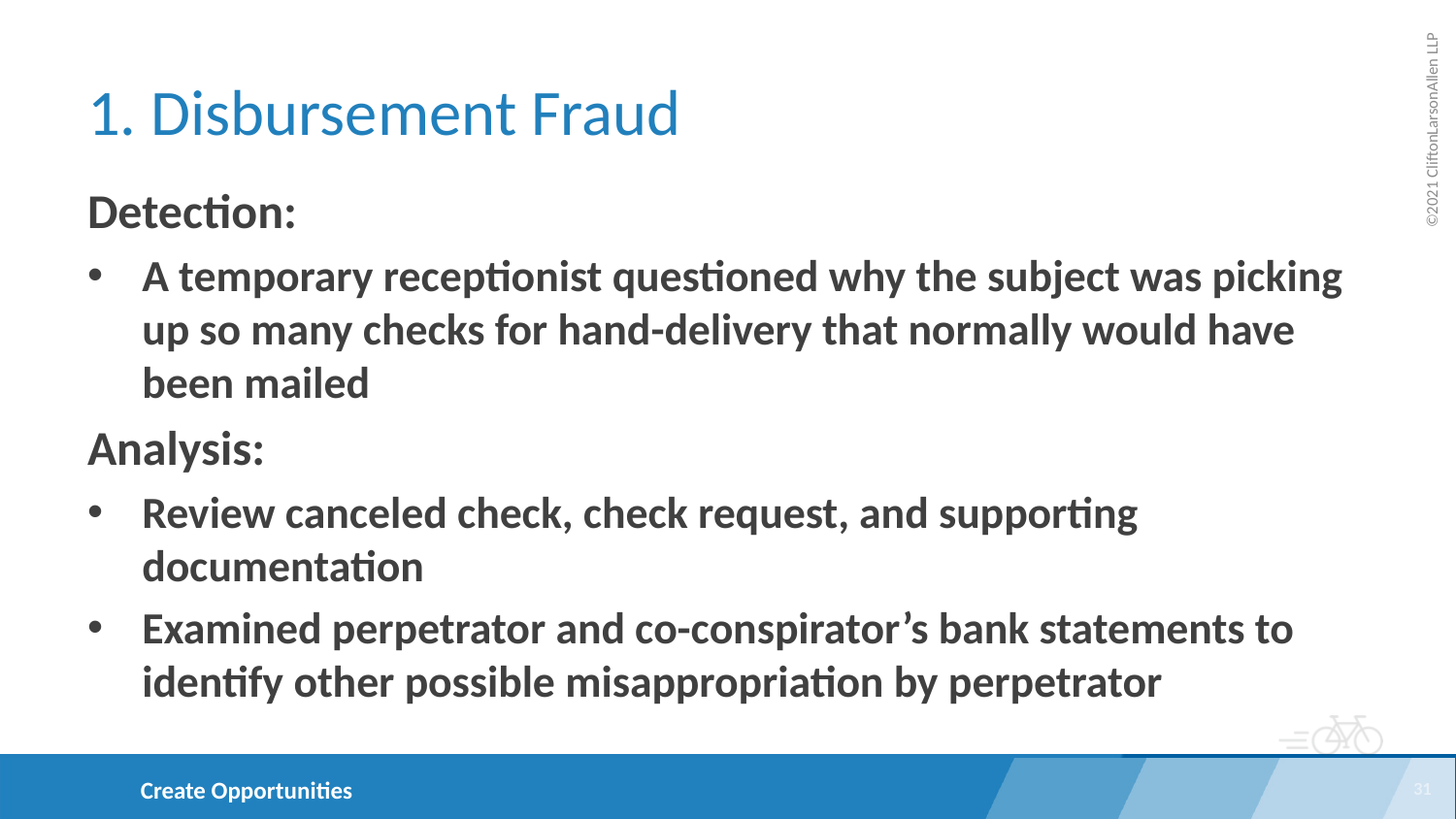

# 1. Disbursement Fraud
Detection:
A temporary receptionist questioned why the subject was picking up so many checks for hand-delivery that normally would have been mailed
Analysis:
Review canceled check, check request, and supporting documentation
Examined perpetrator and co-conspirator’s bank statements to identify other possible misappropriation by perpetrator
31